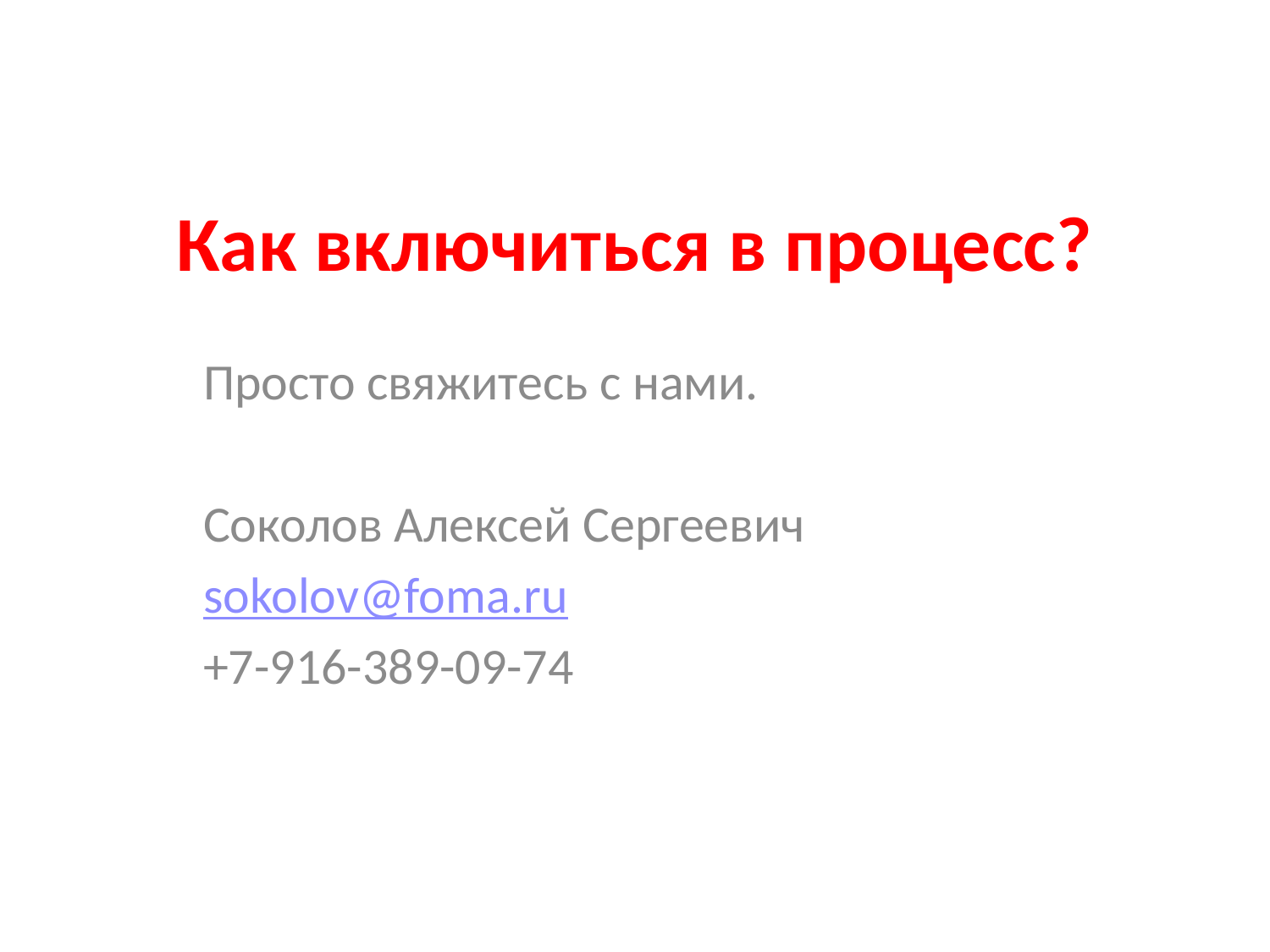

# Как включиться в процесс?
Просто свяжитесь с нами.

Соколов Алексей Сергеевич
sokolov@foma.ru
+7-916-389-09-74